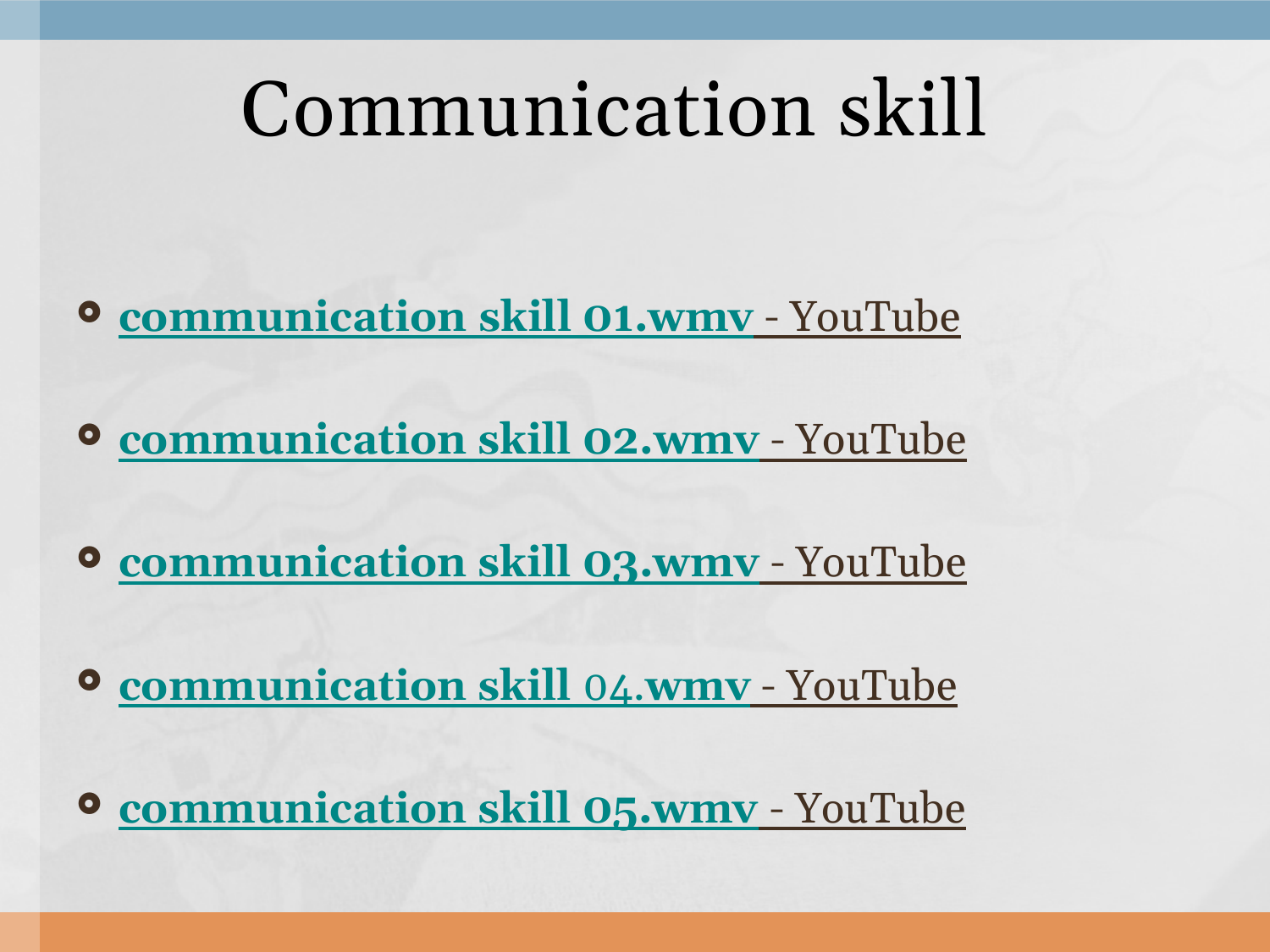

# Communication skill

communication skill 01.wmv - YouTube

communication skill 02.wmv - YouTube

communication skill 03.wmv - YouTube

communication skill 04.wmv - YouTube

communication skill 05.wmv - YouTube